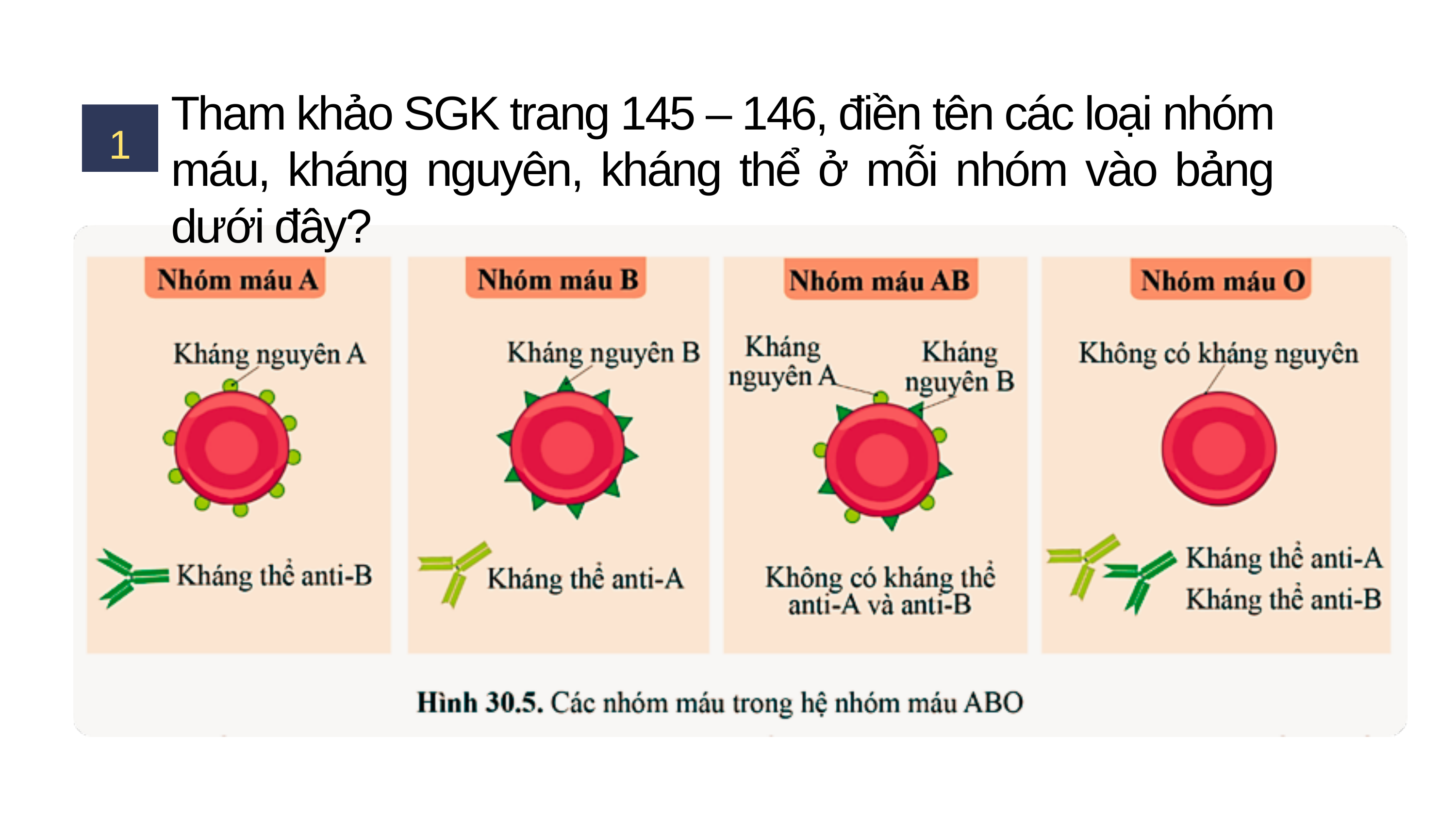

Tham khảo SGK trang 145 – 146, điền tên các loại nhóm máu, kháng nguyên, kháng thể ở mỗi nhóm vào bảng dưới đây?

1